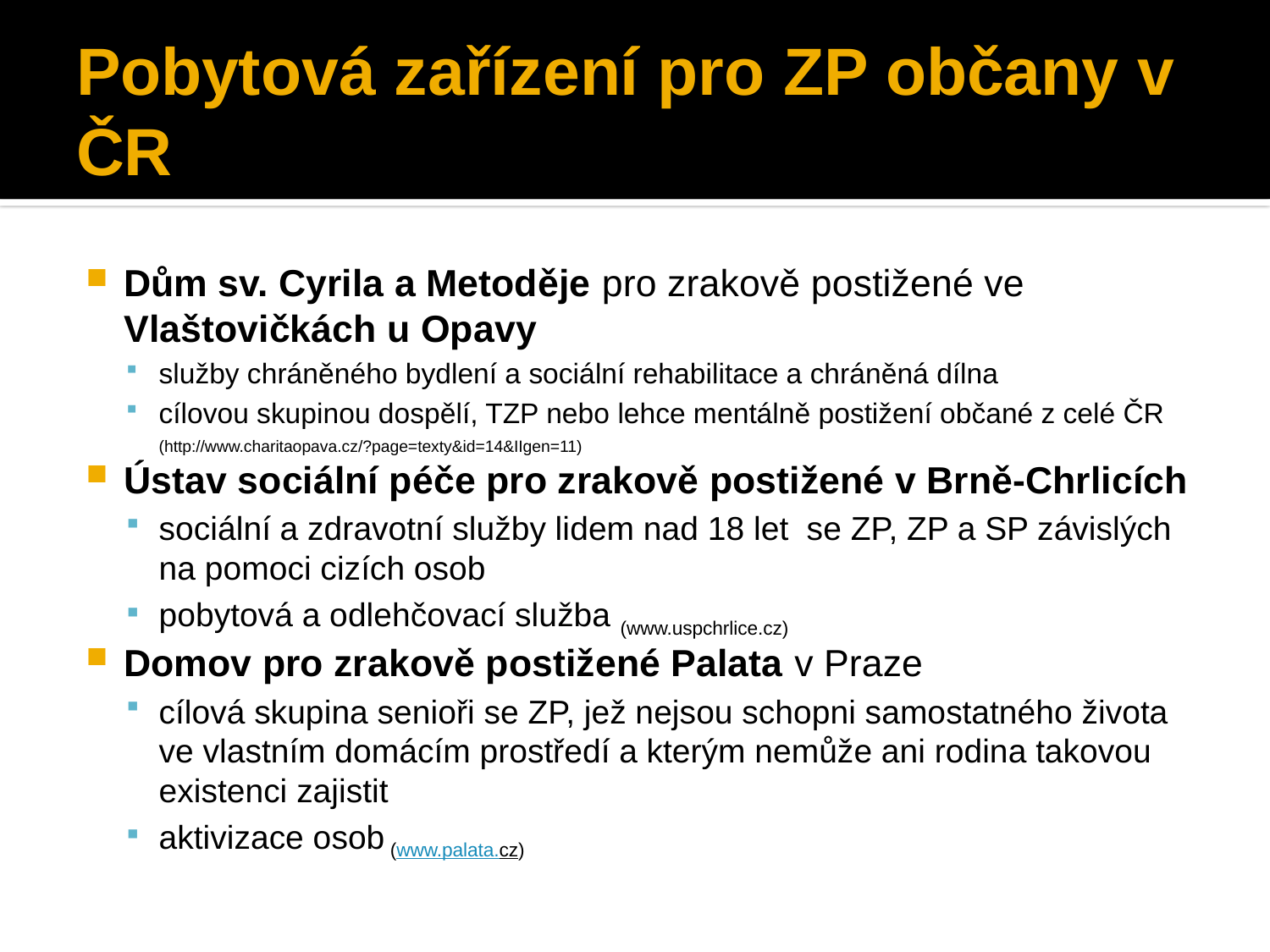

# Pobytová zařízení pro ZP občany v ČR
Dům sv. Cyrila a Metoděje pro zrakově postižené ve Vlaštovičkách u Opavy
služby chráněného bydlení a sociální rehabilitace a chráněná dílna
cílovou skupinou dospělí, TZP nebo lehce mentálně postižení občané z celé ČR  (http://www.charitaopava.cz/?page=texty&id=14&IIgen=11)
Ústav sociální péče pro zrakově postižené v Brně-Chrlicích
sociální a zdravotní služby lidem nad 18 let  se ZP, ZP a SP závislých na pomoci cizích osob
pobytová a odlehčovací služba (www.uspchrlice.cz)
Domov pro zrakově postižené Palata v Praze
cílová skupina senioři se ZP, jež nejsou schopni samostatného života ve vlastním domácím prostředí a kterým nemůže ani rodina takovou existenci zajistit
aktivizace osob (www.palata.cz)